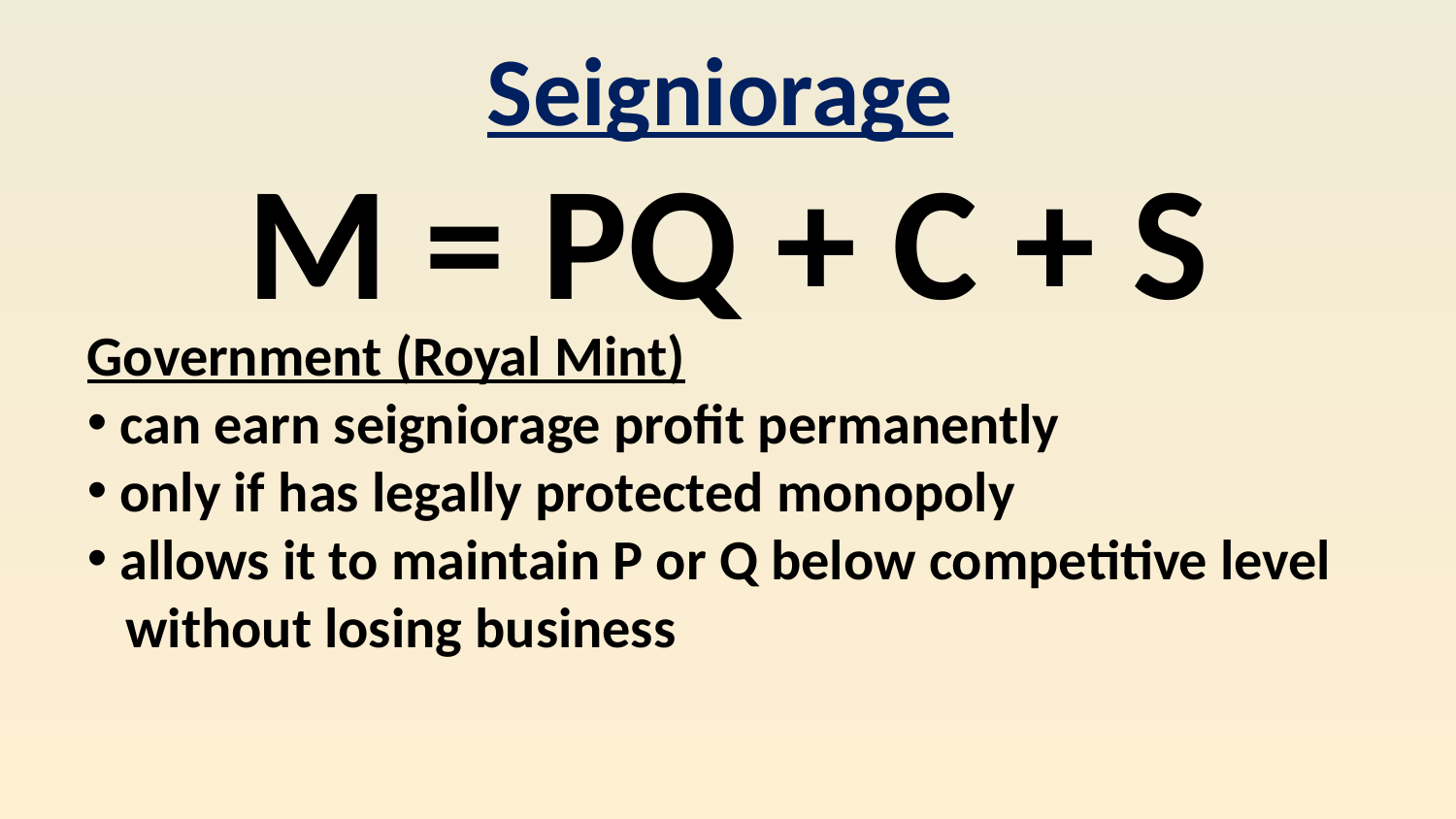

Seigniorage
M = PQ + C + S
Government (Royal Mint)
 can earn seigniorage profit permanently
 only if has legally protected monopoly
 allows it to maintain P or Q below competitive level
   without losing business